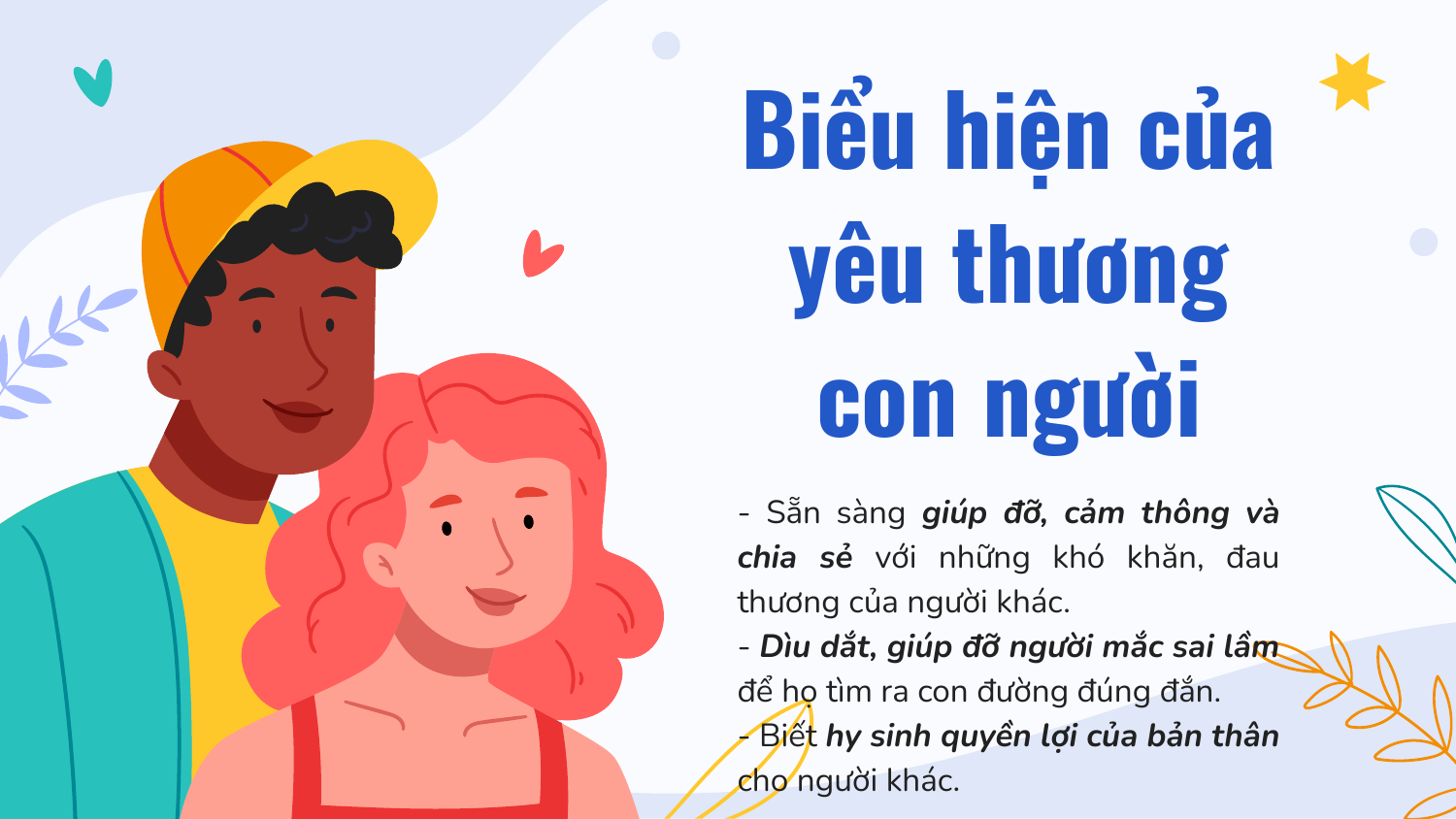

# Biểu hiện của yêu thương con người
- Sẵn sàng giúp đỡ, cảm thông và chia sẻ với những khó khăn, đau thương của người khác.
- Dìu dắt, giúp đỡ người mắc sai lầm để họ tìm ra con đường đúng đắn.
- Biết hy sinh quyền lợi của bản thân cho người khác.